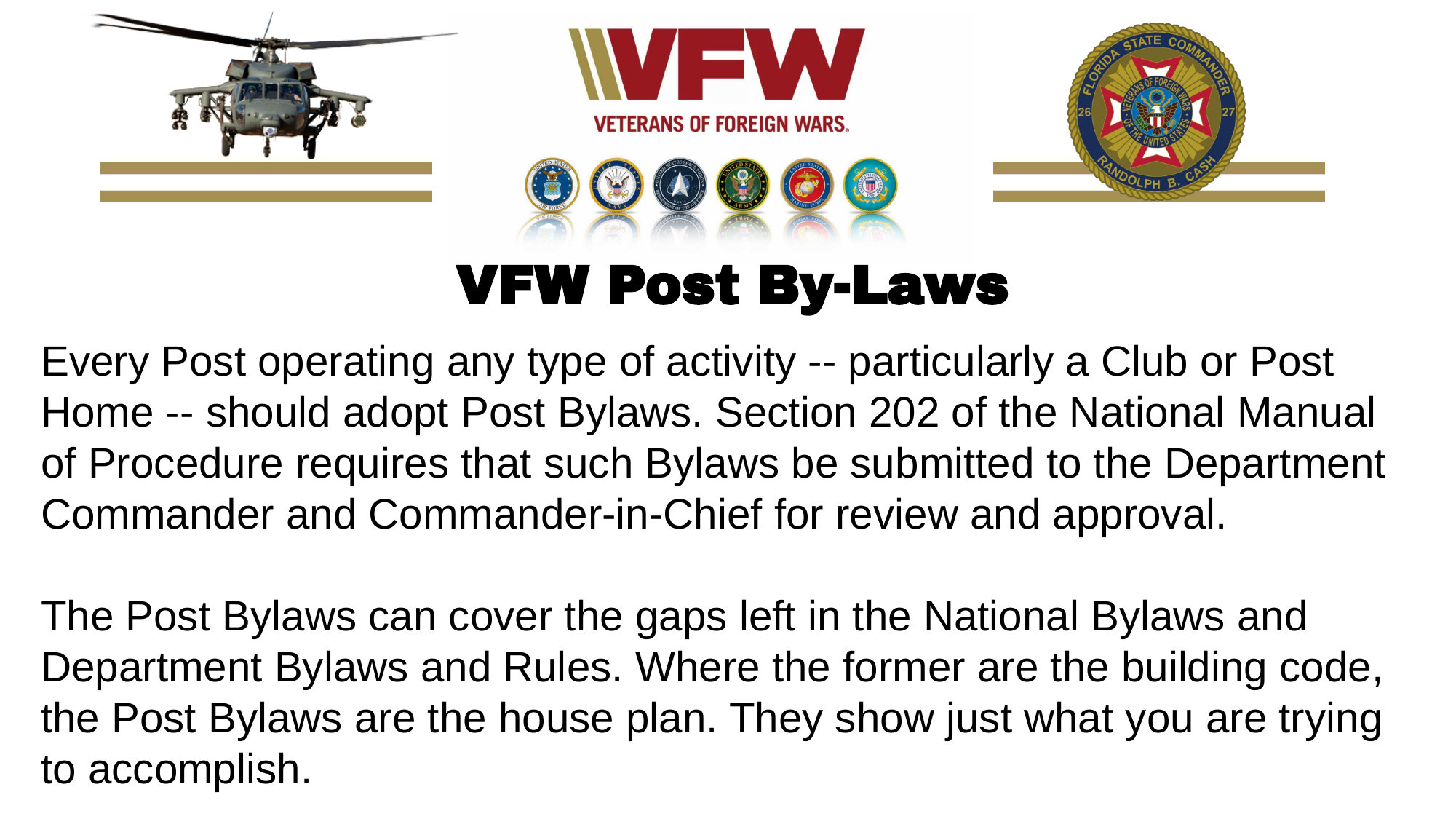

VFW Post By-Laws
Every Post operating any type of activity -- particularly a Club or Post Home -- should adopt Post Bylaws. Section 202 of the National Manual of Procedure requires that such Bylaws be submitted to the Department Commander and Commander-in-Chief for review and approval.

The Post Bylaws can cover the gaps left in the National Bylaws and Department Bylaws and Rules. Where the former are the building code, the Post Bylaws are the house plan. They show just what you are trying to accomplish.